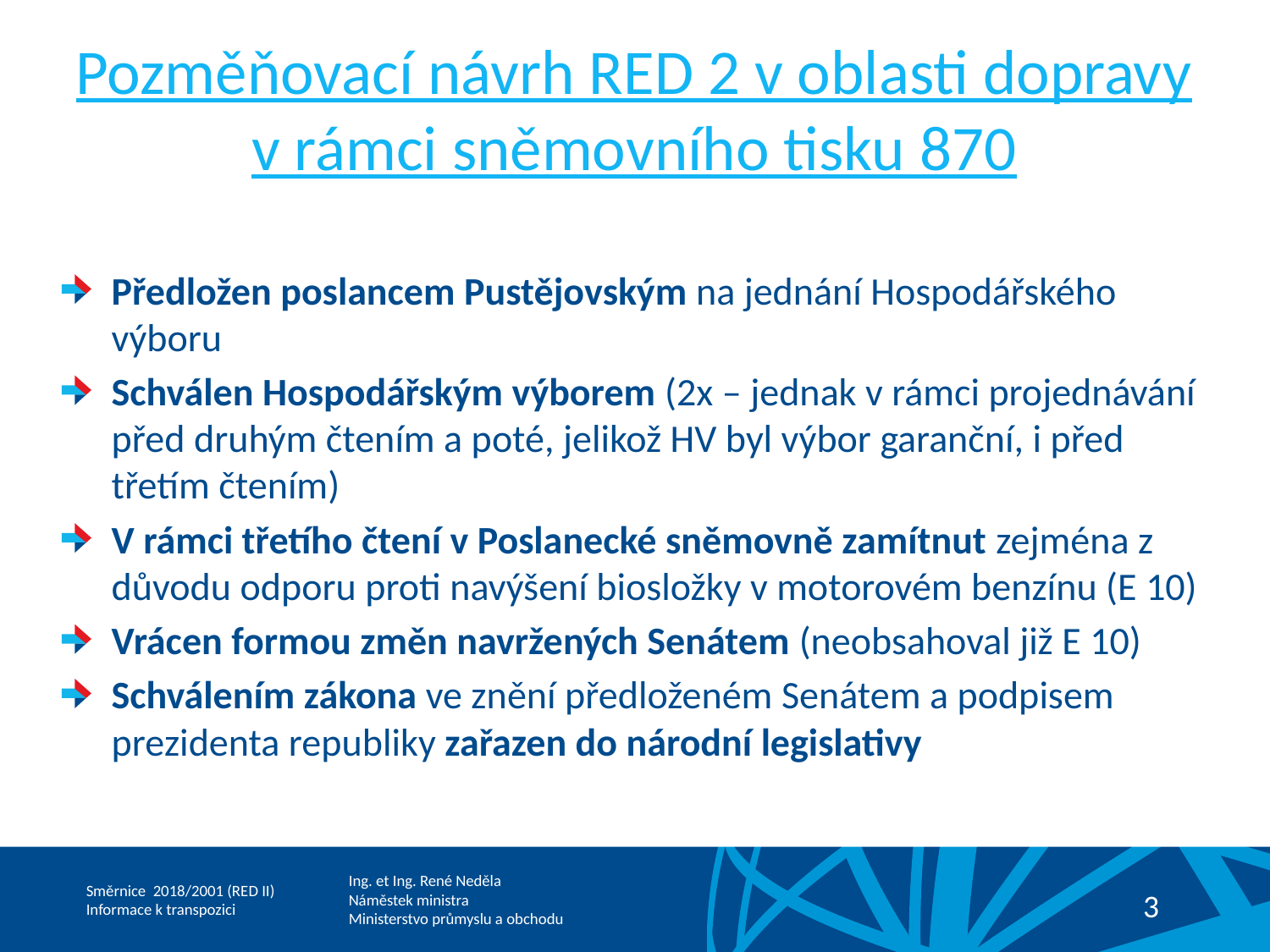

# Pozměňovací návrh RED 2 v oblasti dopravy v rámci sněmovního tisku 870
Předložen poslancem Pustějovským na jednání Hospodářského výboru
Schválen Hospodářským výborem (2x – jednak v rámci projednávání před druhým čtením a poté, jelikož HV byl výbor garanční, i před třetím čtením)
V rámci třetího čtení v Poslanecké sněmovně zamítnut zejména z důvodu odporu proti navýšení biosložky v motorovém benzínu (E 10)
Vrácen formou změn navržených Senátem (neobsahoval již E 10)
Schválením zákona ve znění předloženém Senátem a podpisem prezidenta republiky zařazen do národní legislativy